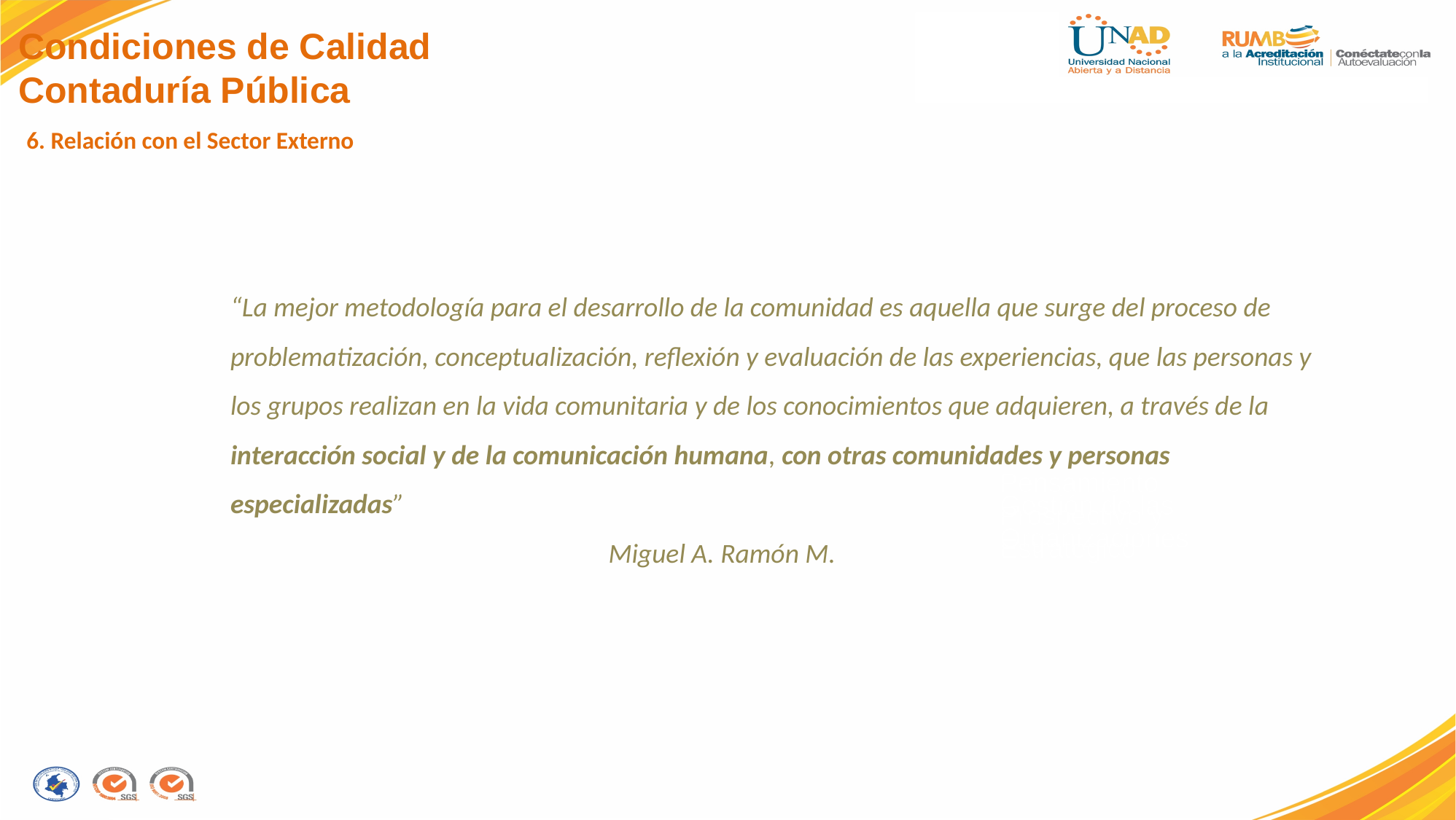

Condiciones de Calidad
Contaduría Pública
6. Relación con el Sector Externo
“La mejor metodología para el desarrollo de la comunidad es aquella que surge del proceso de problematización, conceptualización, reflexión y evaluación de las experiencias, que las personas y los grupos realizan en la vida comunitaria y de los conocimientos que adquieren, a través de la interacción social y de la comunicación humana, con otras comunidades y personas especializadas”
                                                             Miguel A. Ramón M.
Pensamiento Prospectivo y Estratégico
Gestión de las Organizaciones